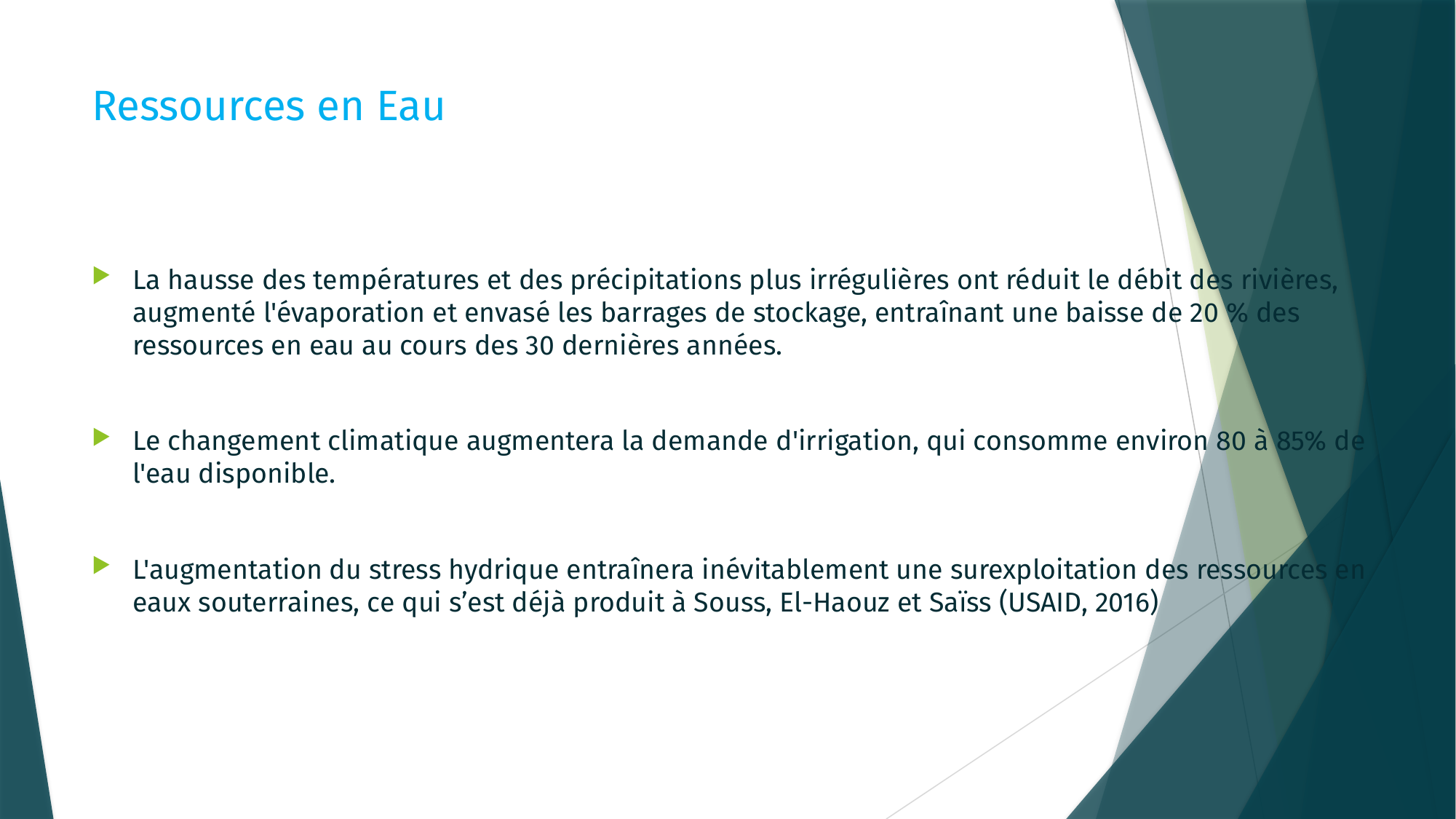

# Ressources en Eau

La hausse des températures et des précipitations plus irrégulières ont réduit le débit des rivières, augmenté l'évaporation et envasé les barrages de stockage, entraînant une baisse de 20 % des ressources en eau au cours des 30 dernières années.

Le changement climatique augmentera la demande d'irrigation, qui consomme environ 80 à 85% de l'eau disponible.

L'augmentation du stress hydrique entraînera inévitablement une surexploitation des ressources en eaux souterraines, ce qui s’est déjà produit à Souss, El-Haouz et Saïss (USAID, 2016)